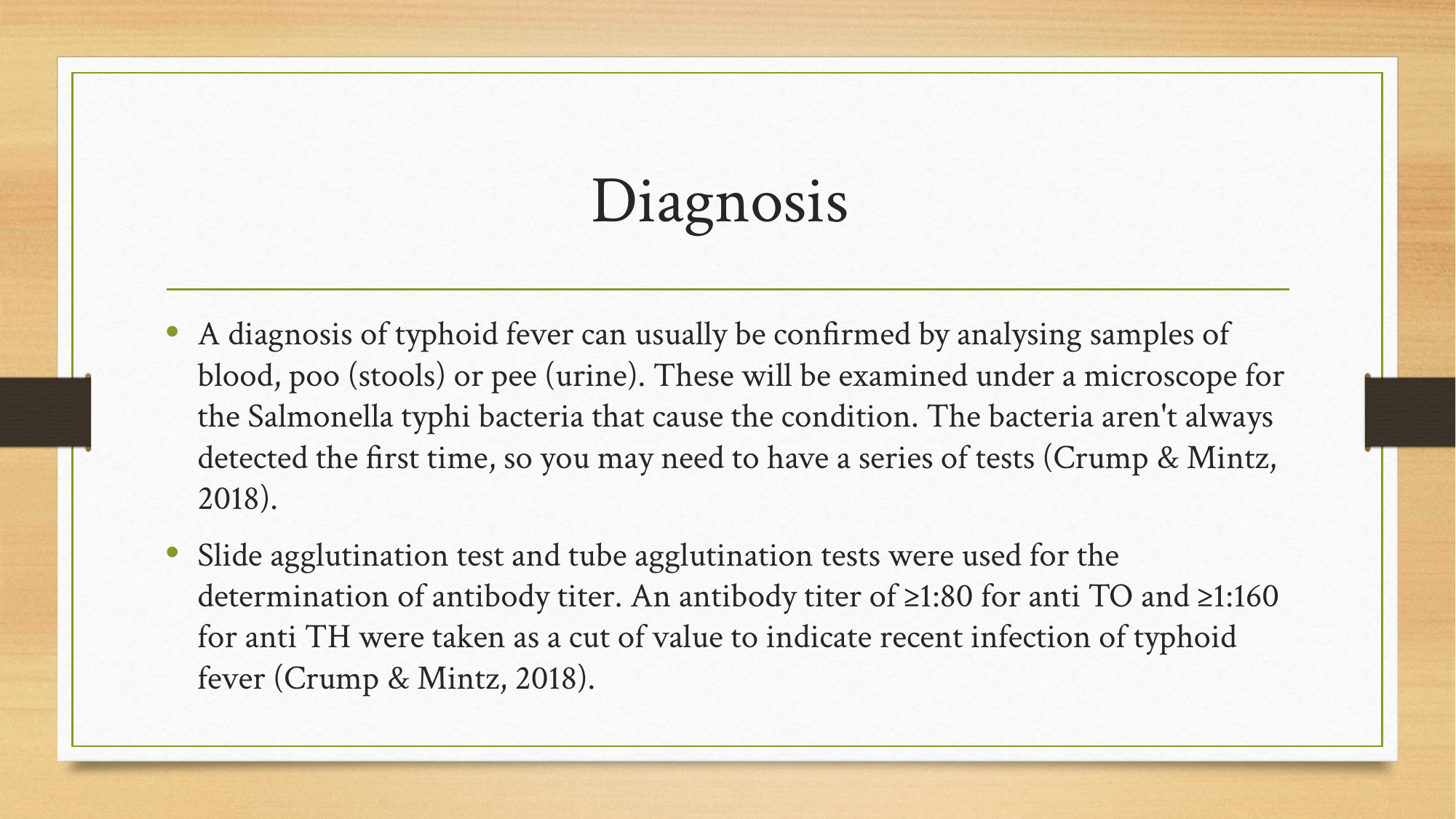

# Diagnosis
A diagnosis of typhoid fever can usually be confirmed by analysing samples of blood, poo (stools) or pee (urine). These will be examined under a microscope for the Salmonella typhi bacteria that cause the condition. The bacteria aren't always detected the first time, so you may need to have a series of tests (Crump & Mintz, 2018).
Slide agglutination test and tube agglutination tests were used for the determination of antibody titer. An antibody titer of ≥1:80 for anti TO and ≥1:160 for anti TH were taken as a cut of value to indicate recent infection of typhoid fever (Crump & Mintz, 2018).